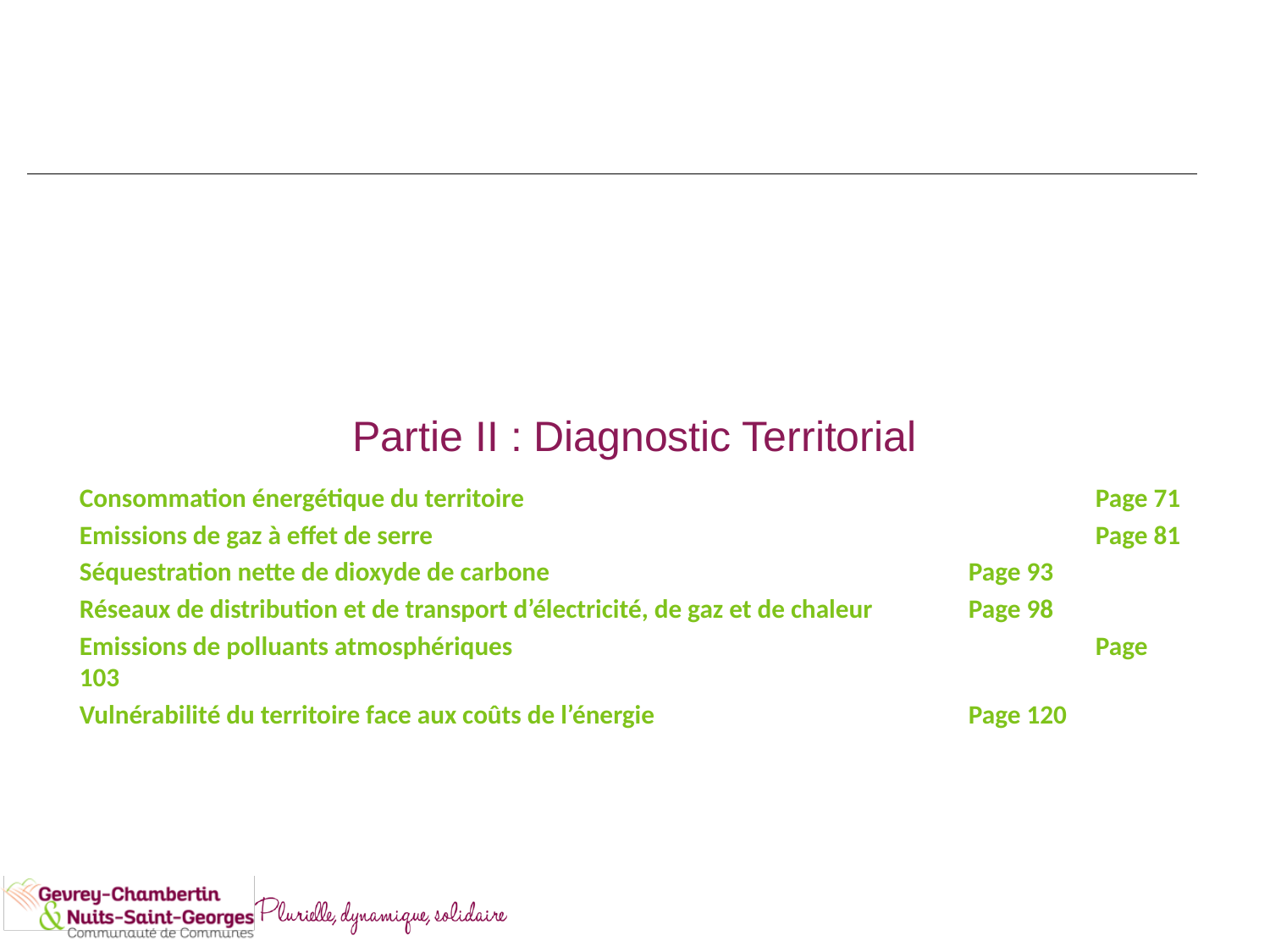

Partie II : Diagnostic Territorial
Consommation énergétique du territoire					Page 71
Emissions de gaz à effet de serre 						Page 81
Séquestration nette de dioxyde de carbone 				Page 93
Réseaux de distribution et de transport d’électricité, de gaz et de chaleur	Page 98
Emissions de polluants atmosphériques 					Page 103
Vulnérabilité du territoire face aux coûts de l’énergie			Page 120